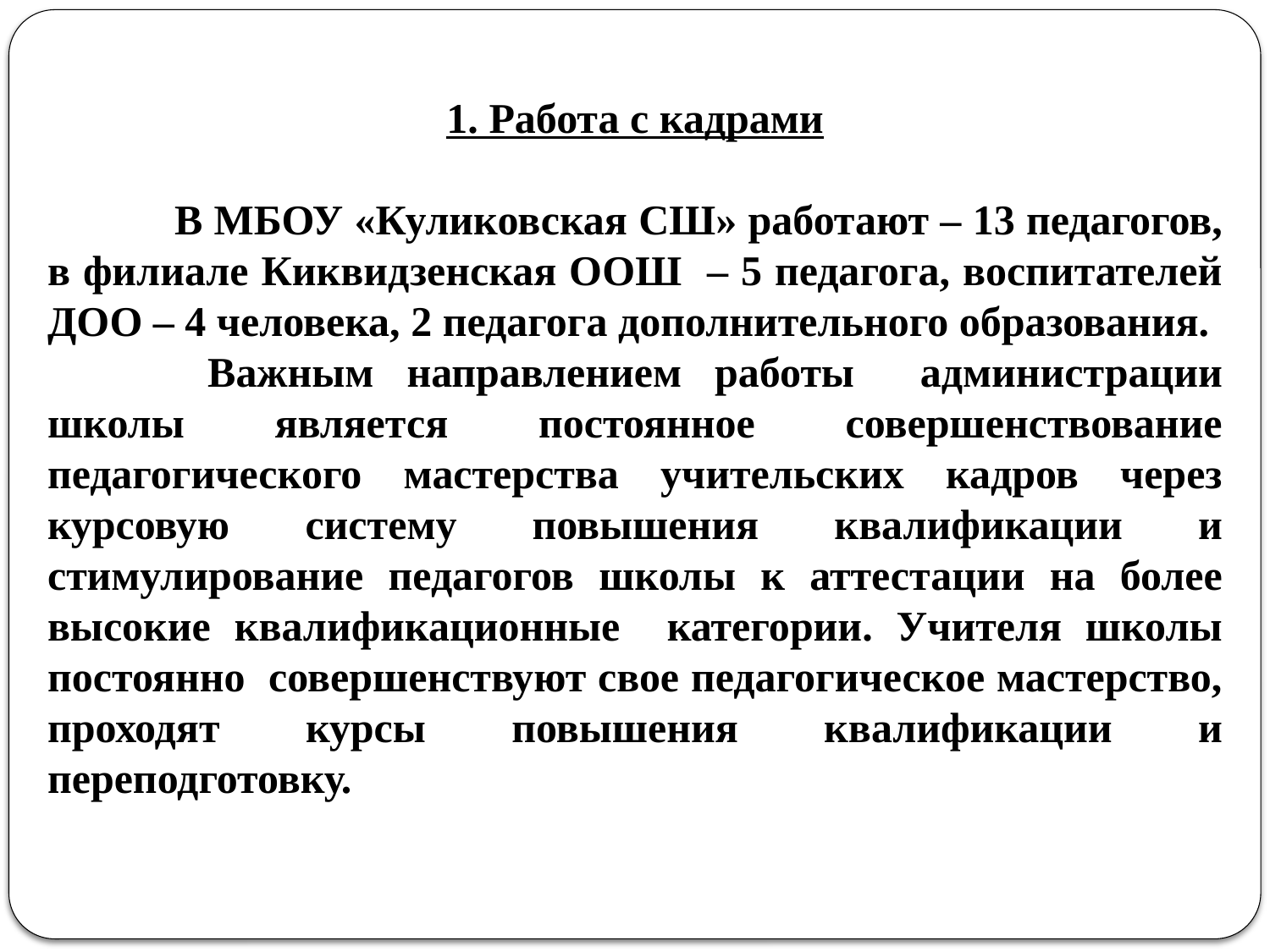

1. Работа с кадрами

	В МБОУ «Куликовская СШ» работают – 13 педагогов, в филиале Киквидзенская ООШ  – 5 педагога, воспитателей ДОО – 4 человека, 2 педагога дополнительного образования.
	 Важным направлением работы  администрации школы является постоянное совершенствование педагогического мастерства учительских кадров через курсовую систему повышения квалификации и стимулирование педагогов школы к аттестации на более высокие квалификационные  категории. Учителя школы постоянно  совершенствуют свое педагогическое мастерство, проходят курсы повышения квалификации и переподготовку.